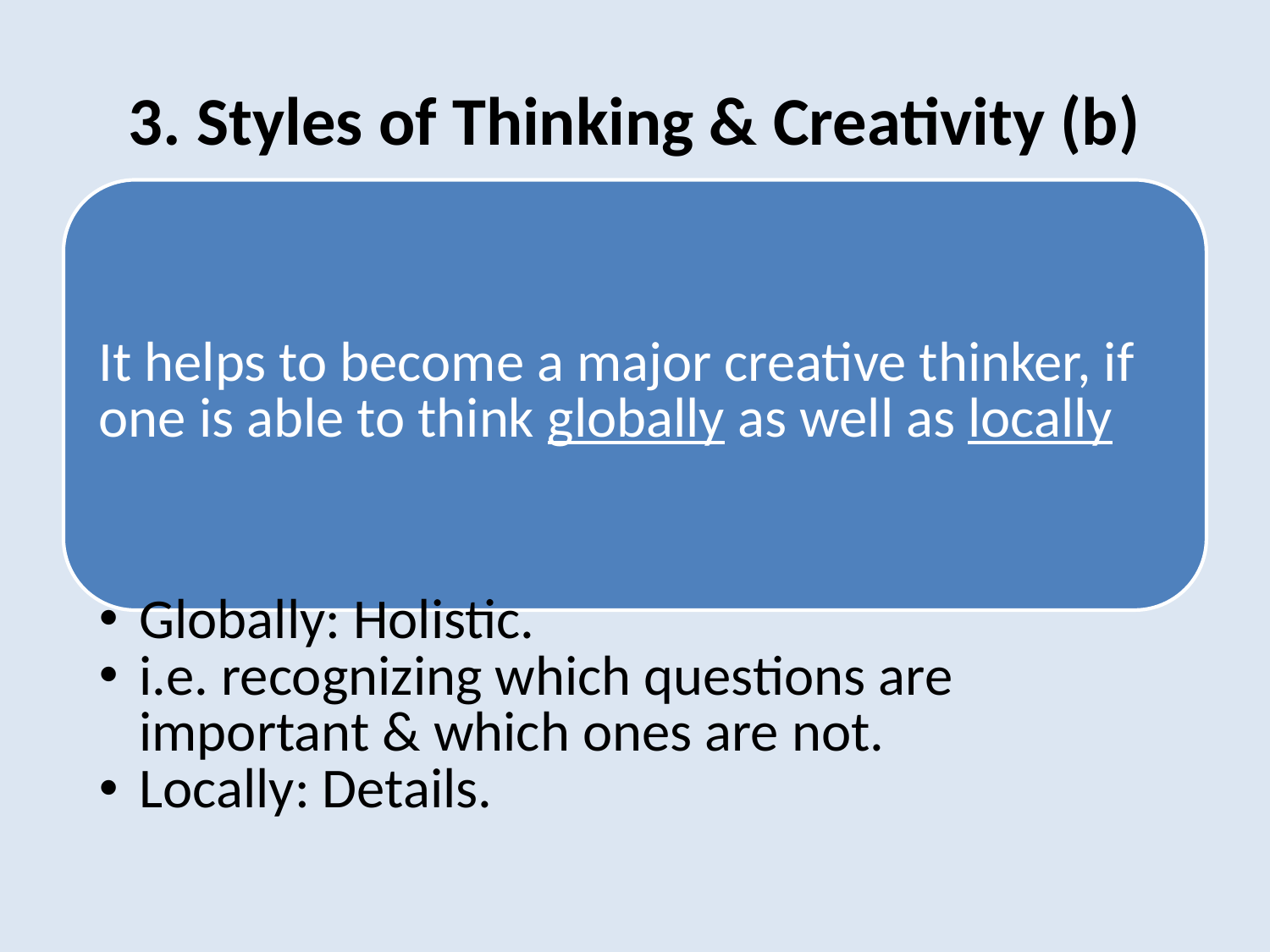

# 3. Styles of Thinking & Creativity (b)
It helps to become a major creative thinker, if one is able to think globally as well as locally
Globally: Holistic.
i.e. recognizing which questions are important & which ones are not.
Locally: Details.